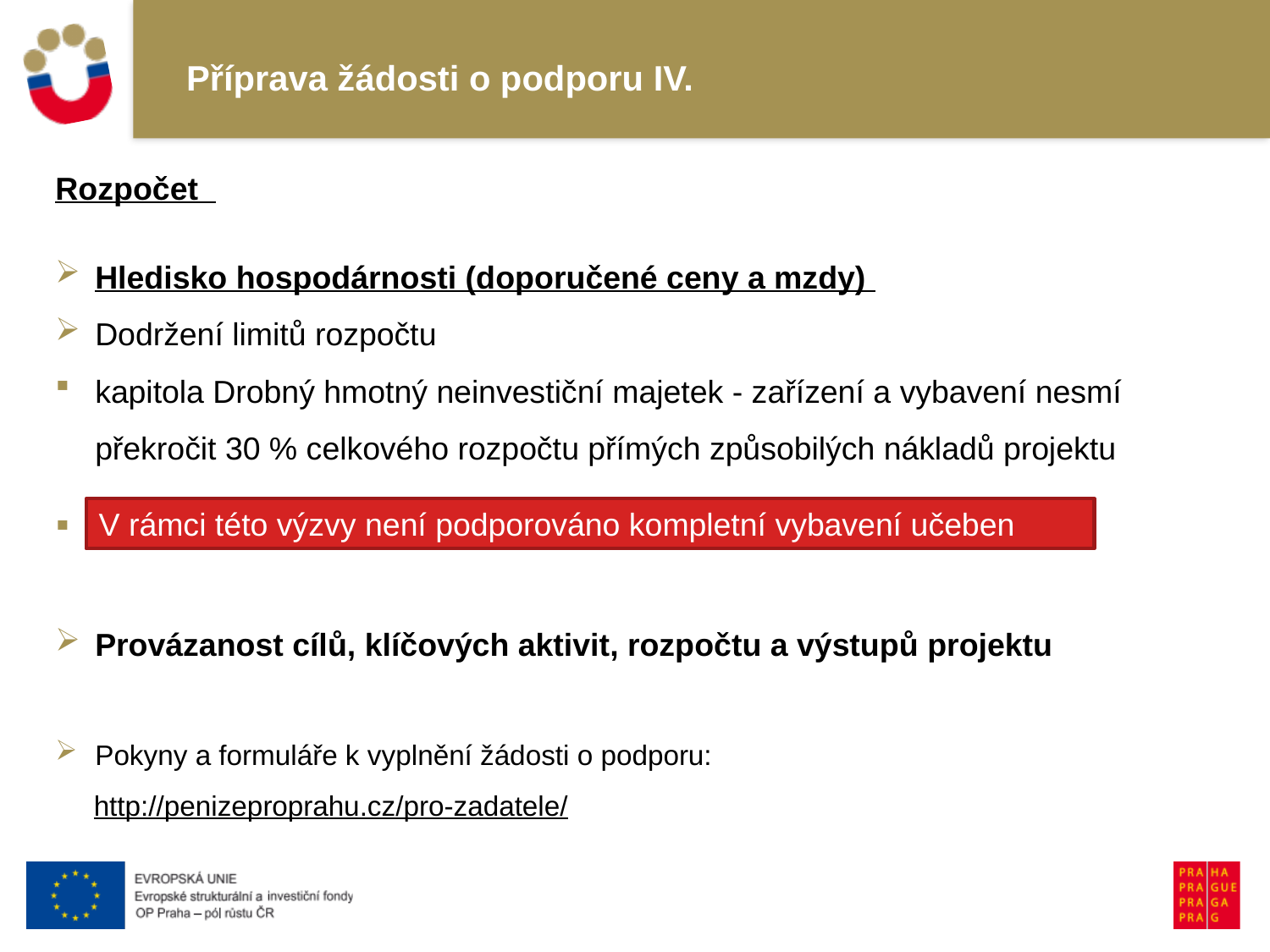

# Příprava žádosti o podporu IV.

Rozpočet
Hledisko hospodárnosti (doporučené ceny a mzdy)
Dodržení limitů rozpočtu
kapitola Drobný hmotný neinvestiční majetek - zařízení a vybavení nesmí překročit 30 % celkového rozpočtu přímých způsobilých nákladů projektu

Provázanost cílů, klíčových aktivit, rozpočtu a výstupů projektu

Pokyny a formuláře k vyplnění žádosti o podporu:
http://penizeproprahu.cz/pro-zadatele/

V rámci této výzvy není podporováno kompletní vybavení učeben